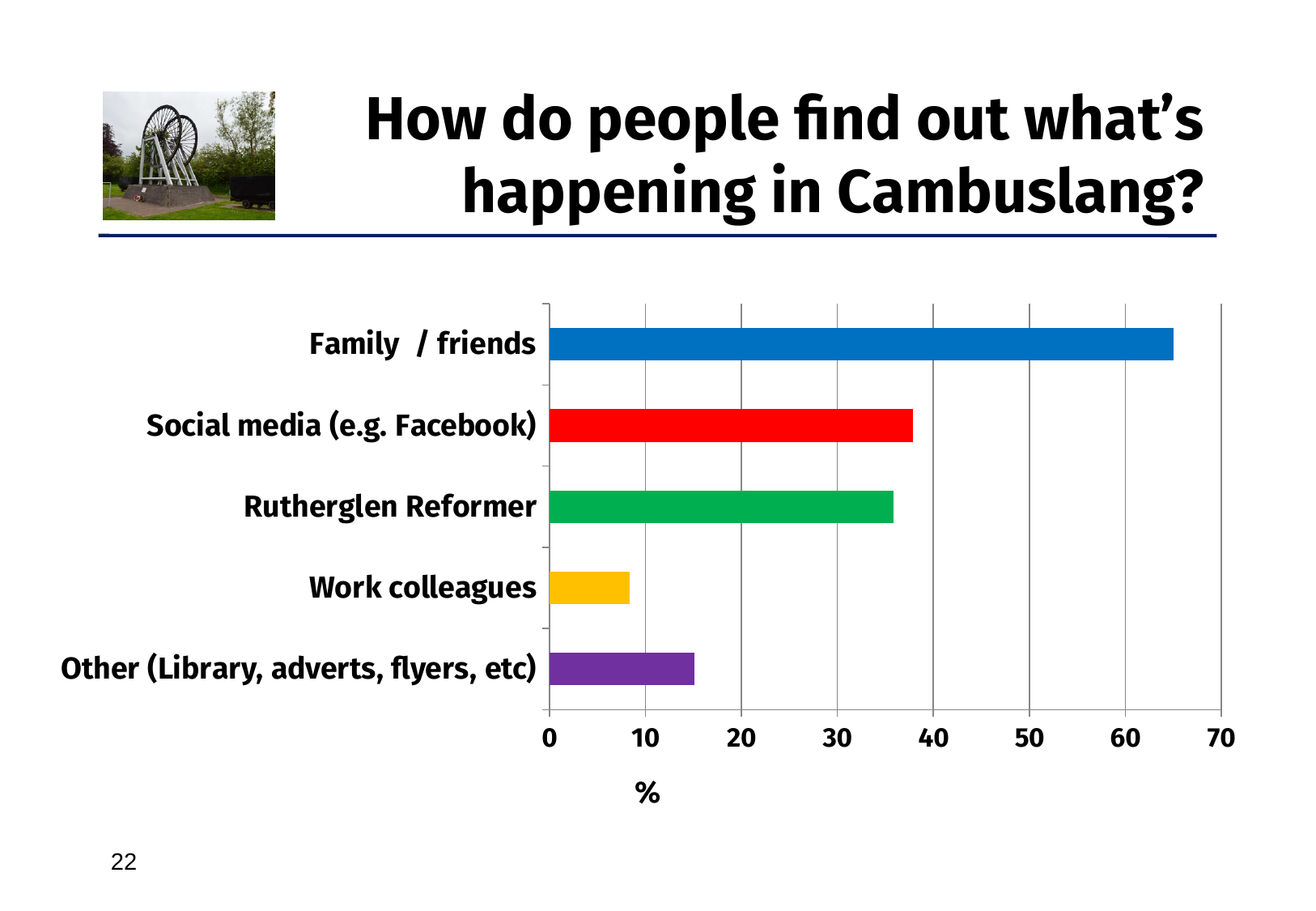

How do people find out what’s happening in Cambuslang?

### Chart

| Category |  |
|---|---|
| Other (Library, adverts, flyers, etc) | 15.14 |
| Work colleagues | 8.33 |
| Rutherglen Reformer | 35.86 |
| Social media (e.g. Facebook) | 37.86 |
| Family  / friends | 65.0 |
22